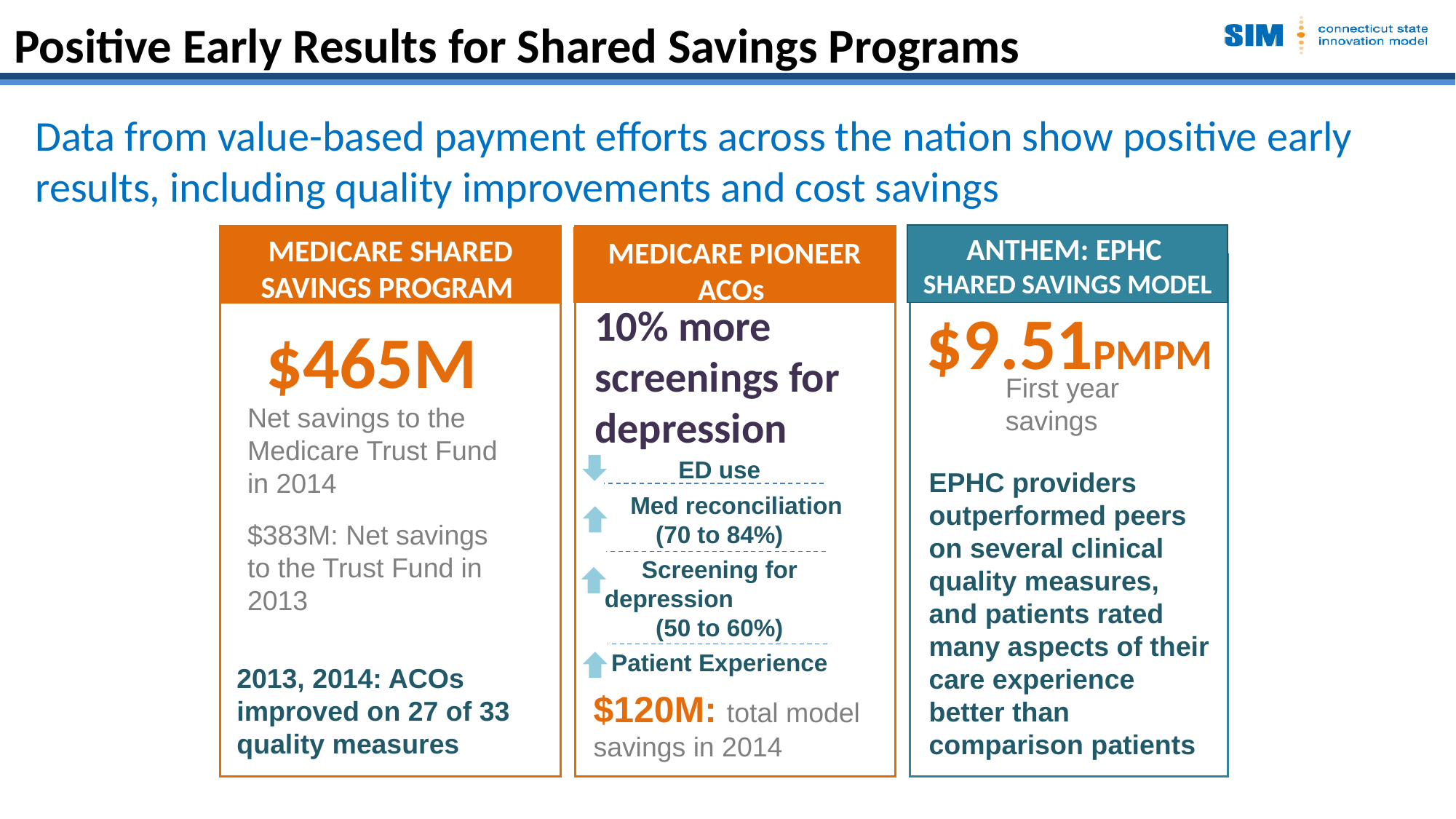

# Positive Early Results for Shared Savings Programs
Data from value-based payment efforts across the nation show positive early results, including quality improvements and cost savings
ANTHEM: EPHC
SHARED SAVINGS MODEL

MEDICARE SHARED SAVINGS PROGRAM  (MSSP)

MEDICARE PIONEER ACOs

$9.51PMPM
10% more screenings for depression
$465M

First year savings
Net savings to the Medicare Trust Fund in 2014

$383M: Net savings to the Trust Fund in 2013
ED use
     Med reconciliation (70 to 84%)
Screening for depression                (50 to 60%)
Patient Experience

EPHC providers outperformed peers on several clinical quality measures, and patients rated many aspects of their care experience better than comparison patients
2013, 2014: ACOs improved on 27 of 33 quality measures
$120M: total model savings in 2014